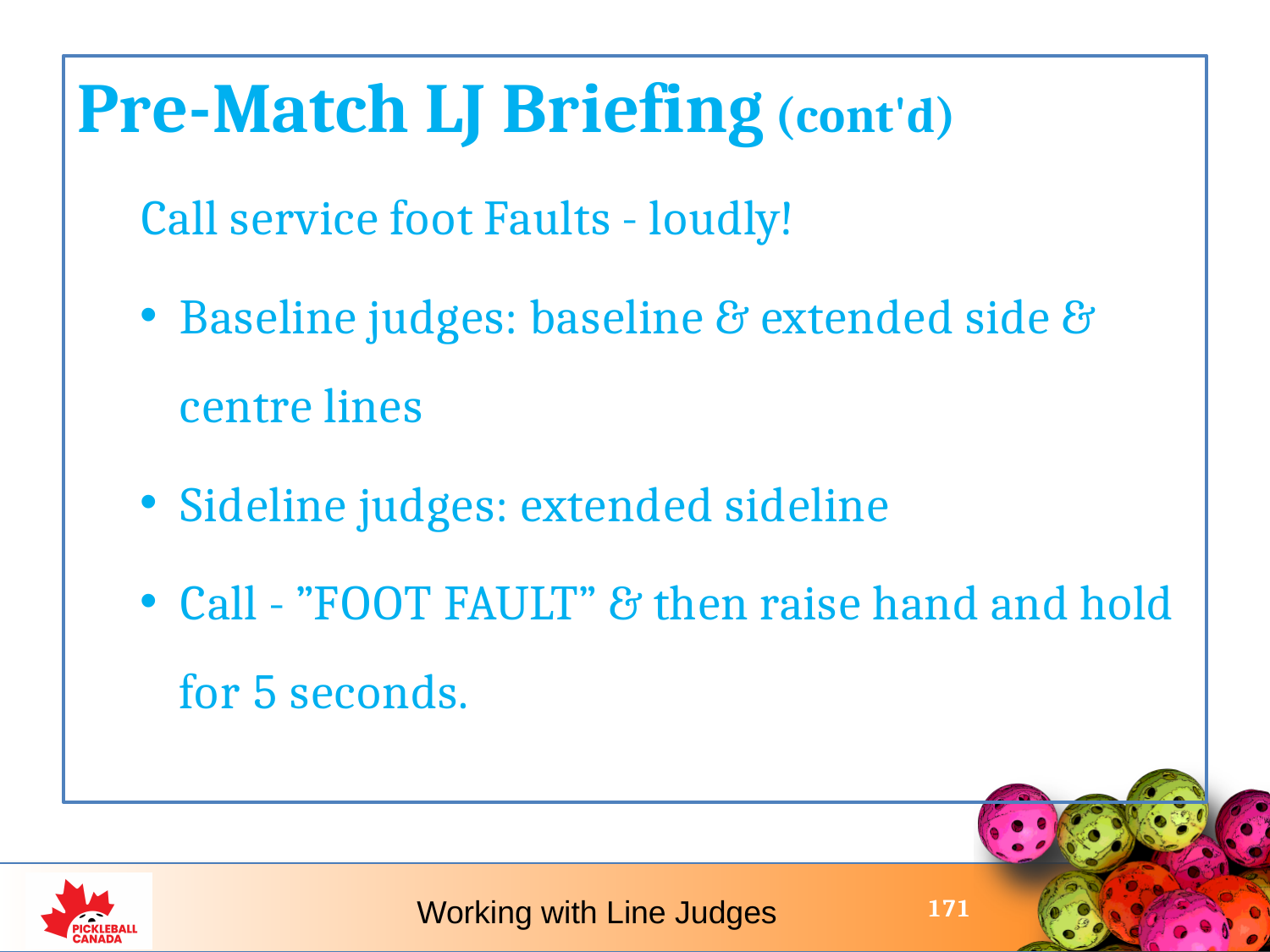

Pre-Match LJ Briefing (cont'd)
Call service foot Faults - loudly!
Baseline judges: baseline & extended side & centre lines
Sideline judges: extended sideline
Call - ”FOOT FAULT” & then raise hand and hold for 5 seconds.